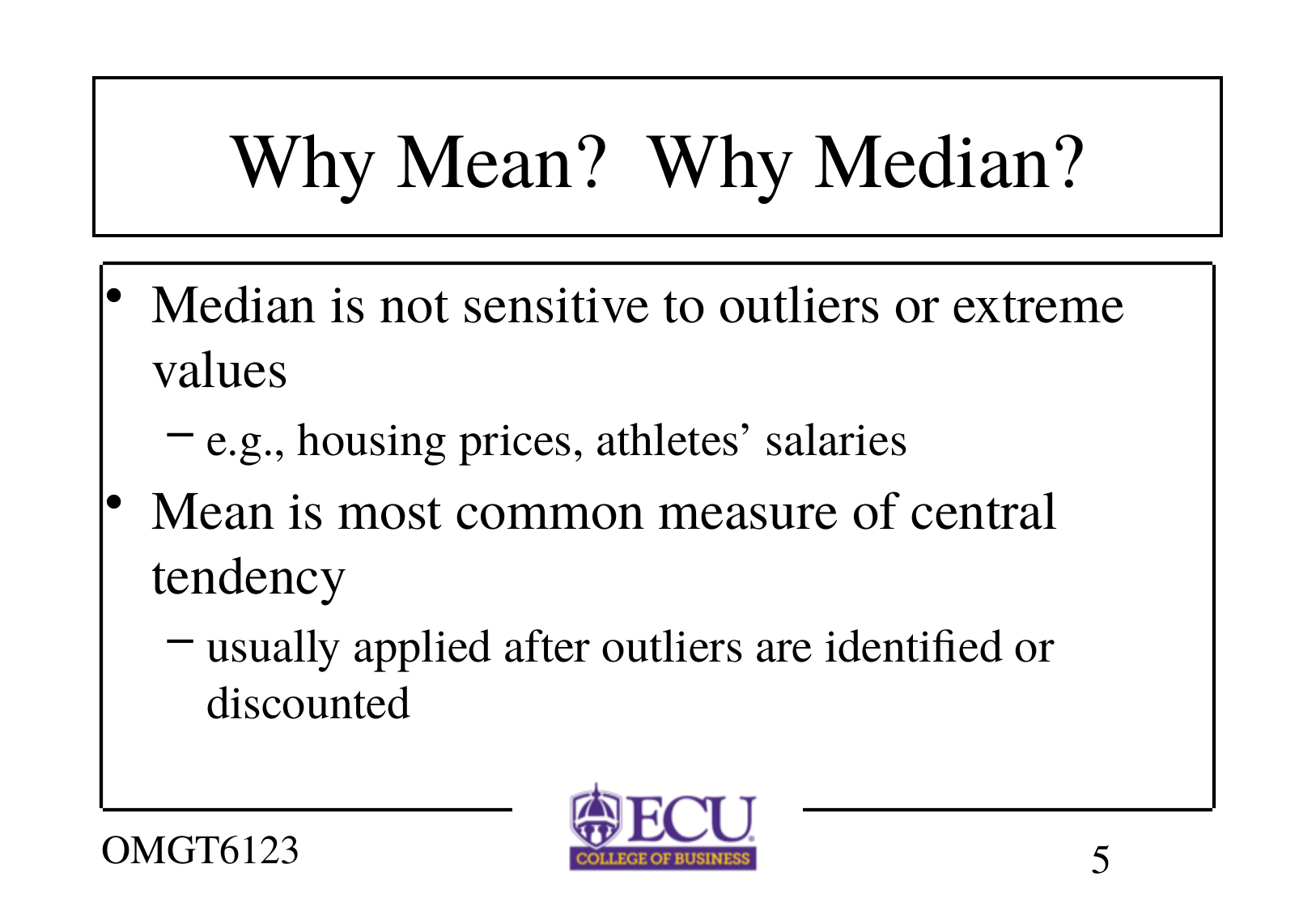

# Why Mean?  Why Median?
Median is not sensitive to outliers or extreme values
e.g., housing prices, athletes’ salaries
Mean is most common measure of central tendency
usually applied after outliers are identified or discounted